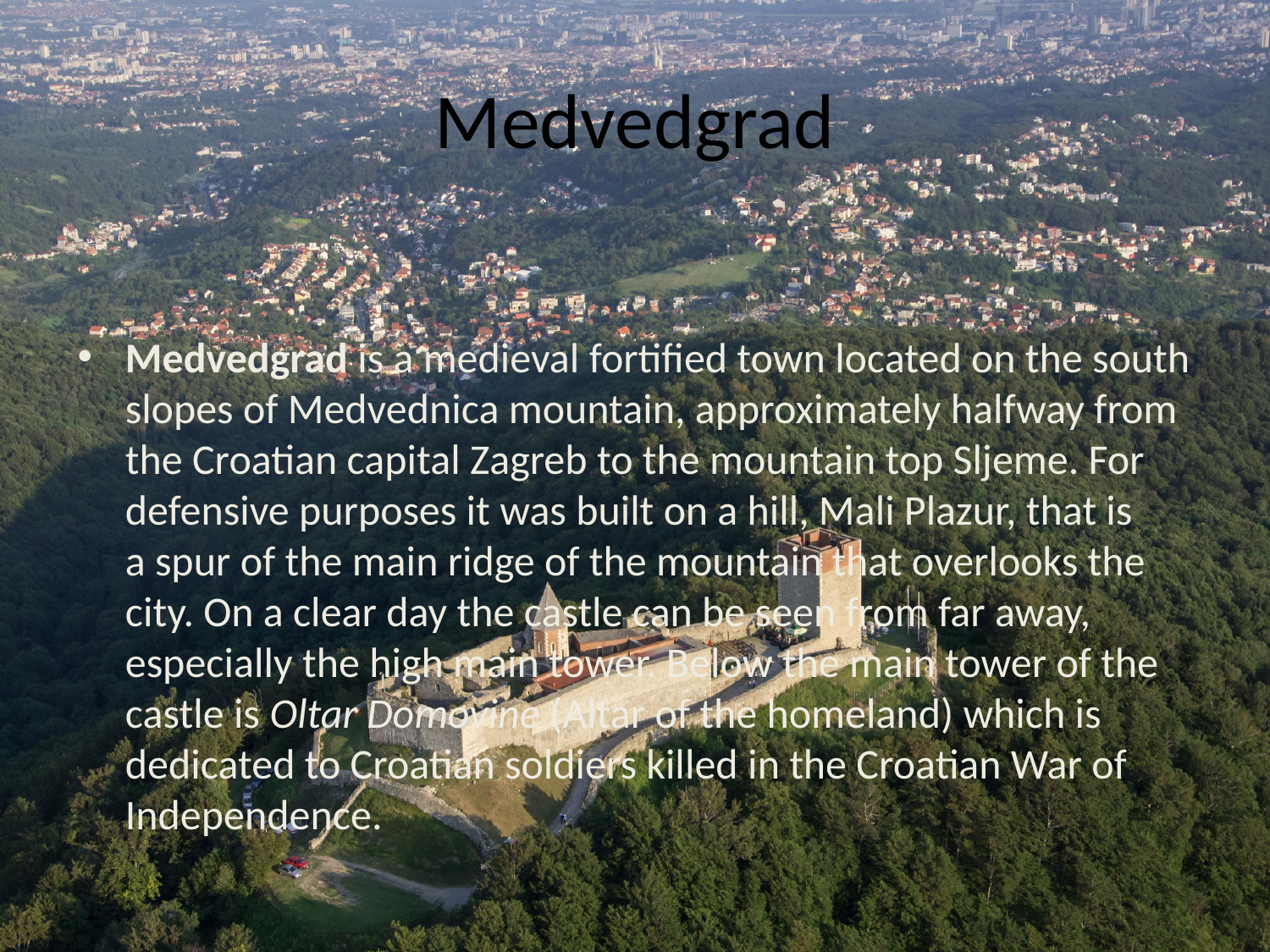

# Medvedgrad
Medvedgrad is a medieval fortified town located on the south slopes of Medvednica mountain, approximately halfway from the Croatian capital Zagreb to the mountain top Sljeme. For defensive purposes it was built on a hill, Mali Plazur, that is a spur of the main ridge of the mountain that overlooks the city. On a clear day the castle can be seen from far away, especially the high main tower. Below the main tower of the castle is Oltar Domovine (Altar of the homeland) which is dedicated to Croatian soldiers killed in the Croatian War of Independence.